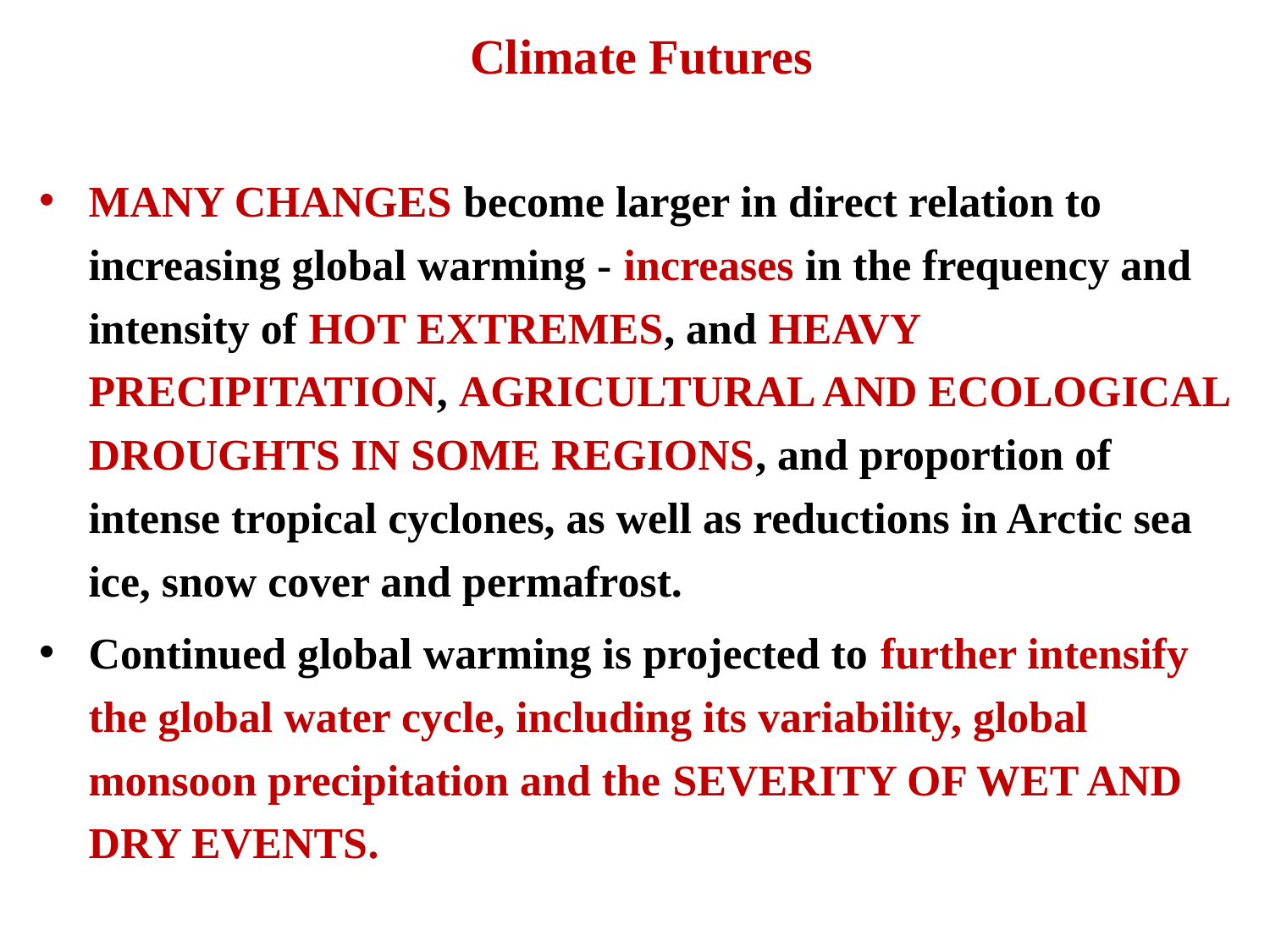

# Climate Futures
Many changes become larger in direct relation to increasing global warming - increases in the frequency and intensity of hot extremes, and heavy precipitation, agricultural and ecological droughts in some regions, and proportion of intense tropical cyclones, as well as reductions in Arctic sea ice, snow cover and permafrost.
Continued global warming is projected to further intensify the global water cycle, including its variability, global monsoon precipitation and the severity of wet and dry events.